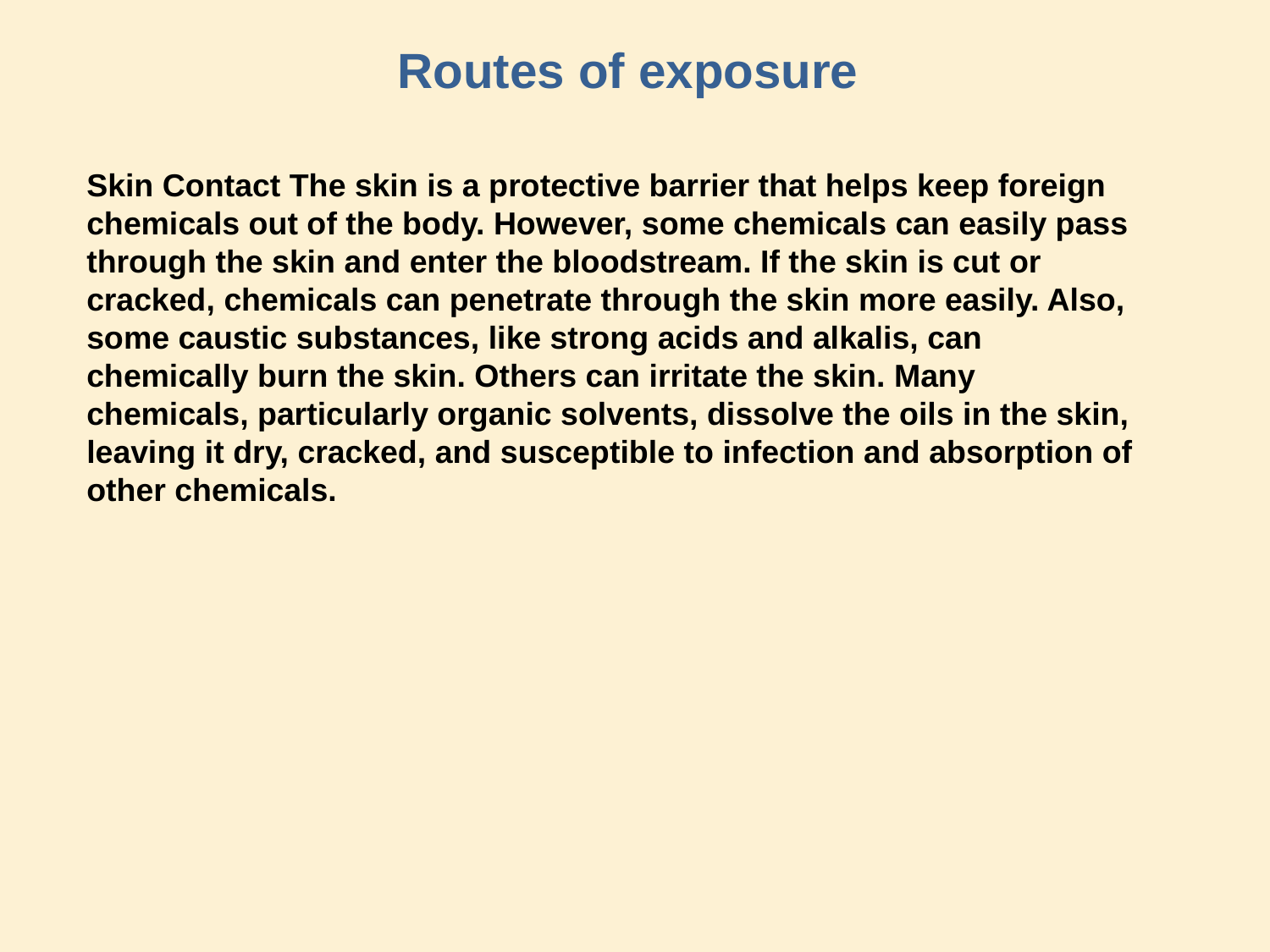

# Routes of exposure
Skin Contact The skin is a protective barrier that helps keep foreign chemicals out of the body. However, some chemicals can easily pass through the skin and enter the bloodstream. If the skin is cut or cracked, chemicals can penetrate through the skin more easily. Also, some caustic substances, like strong acids and alkalis, can chemically burn the skin. Others can irritate the skin. Many chemicals, particularly organic solvents, dissolve the oils in the skin, leaving it dry, cracked, and susceptible to infection and absorption of other chemicals.